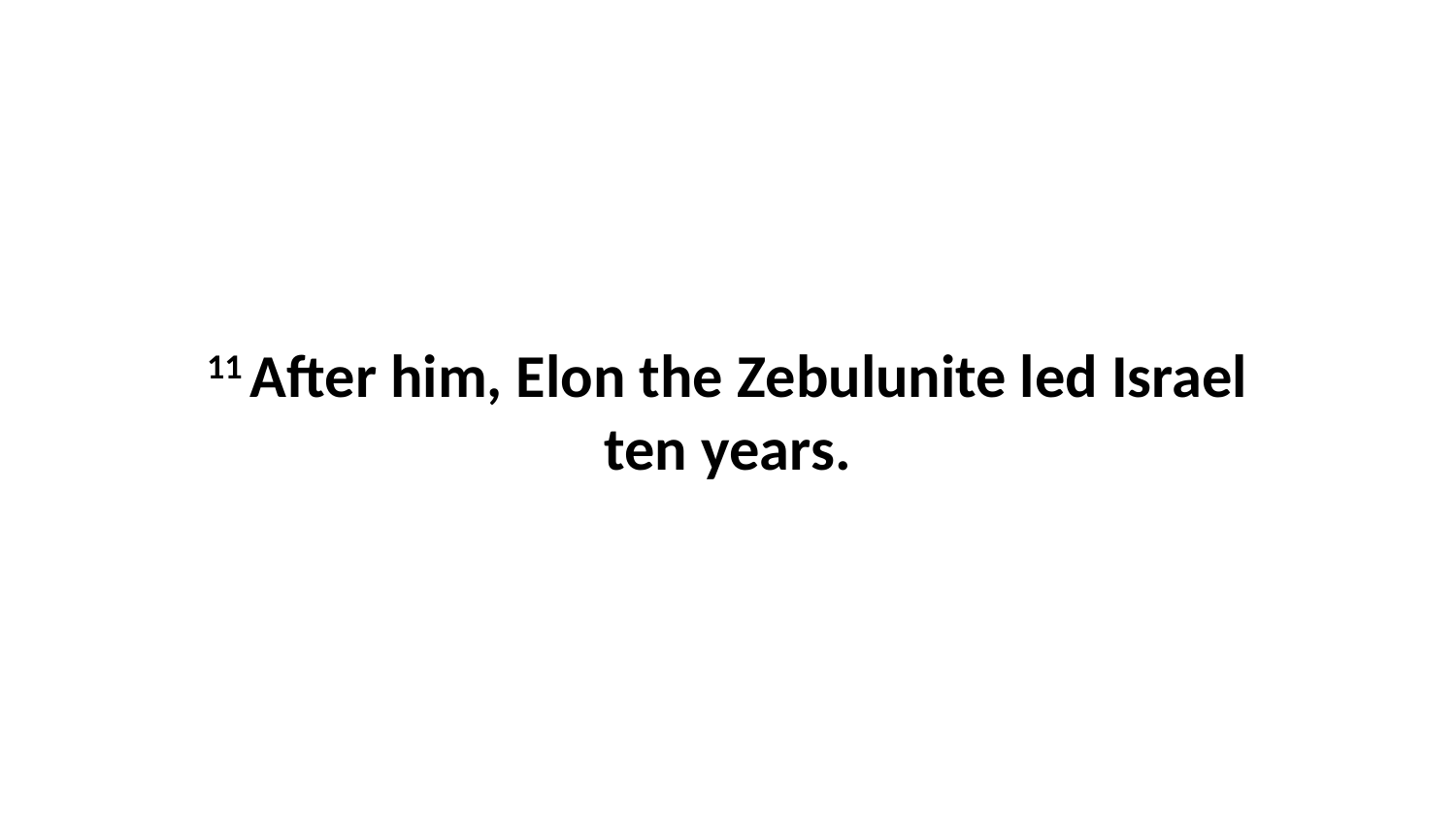

11 After him, Elon the Zebulunite led Israel ten years.